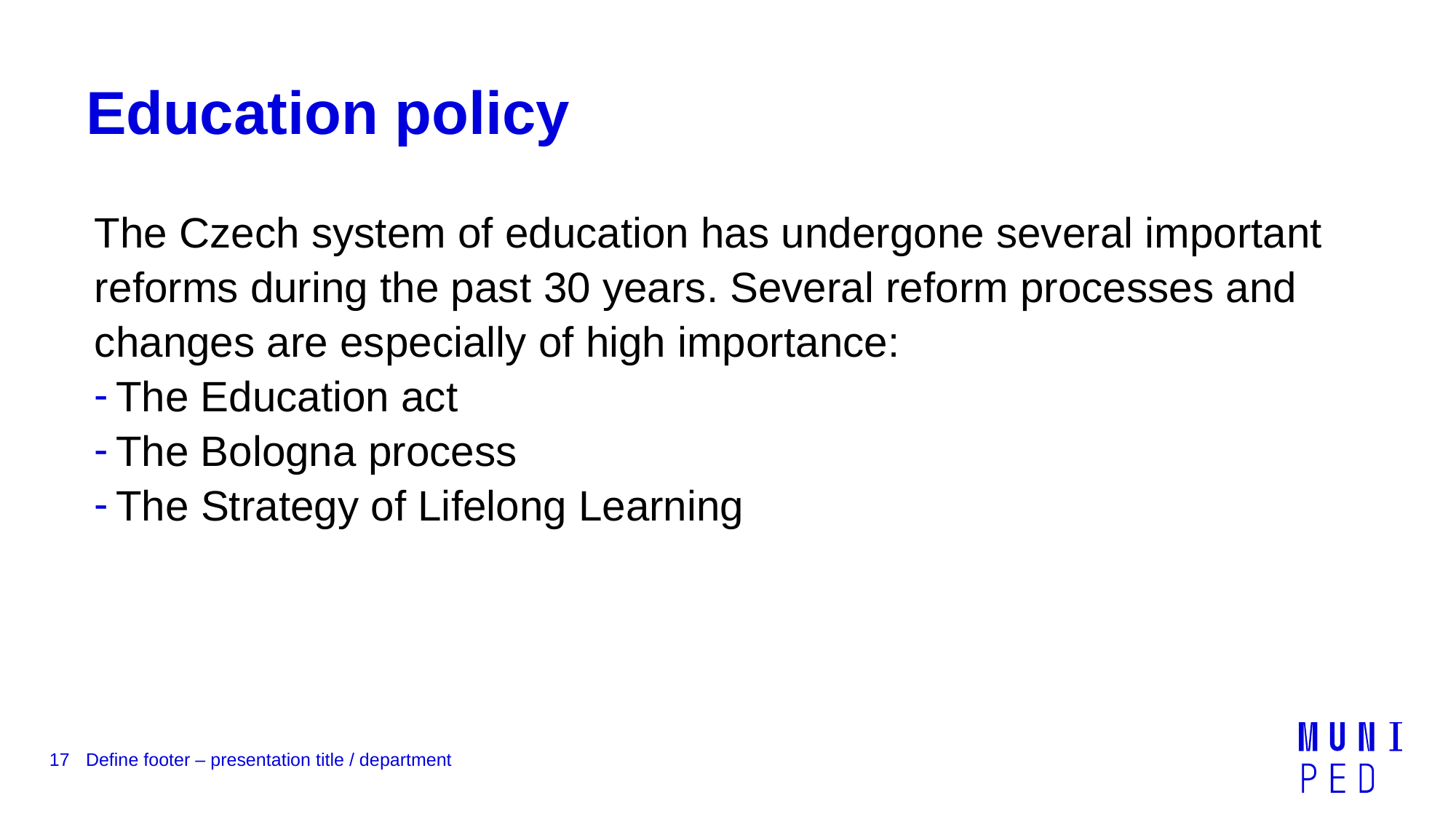

# Education policy
The Czech system of education has undergone several important reforms during the past 30 years. Several reform processes and changes are especially of high importance:
The Education act
The Bologna process
The Strategy of Lifelong Learning
17
Define footer – presentation title / department